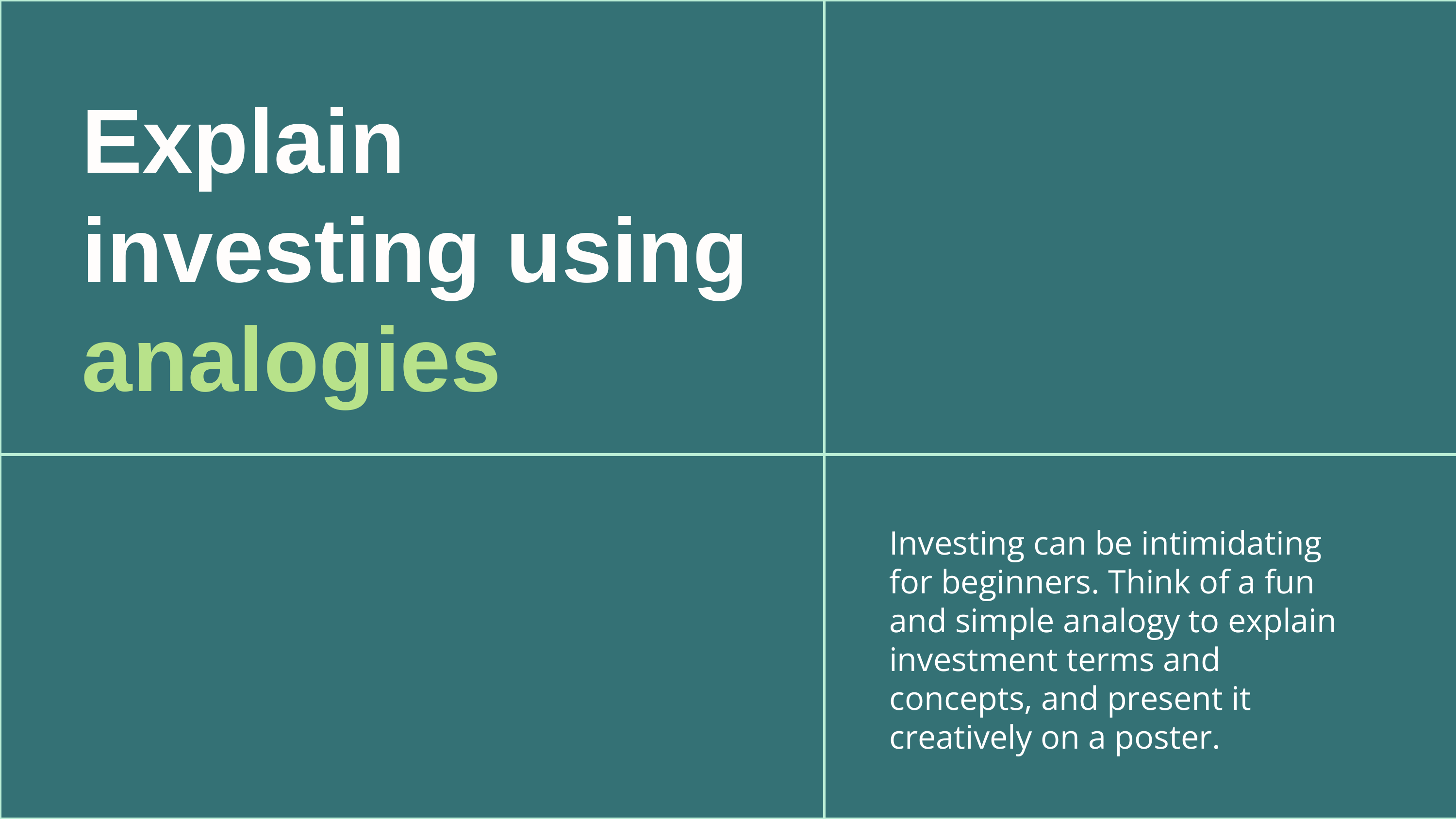

|  |  |
| --- | --- |
|  |  |
Explain investing using analogies
Investing can be intimidating for beginners. Think of a fun and simple analogy to explain investment terms and concepts, and present it creatively on a poster.